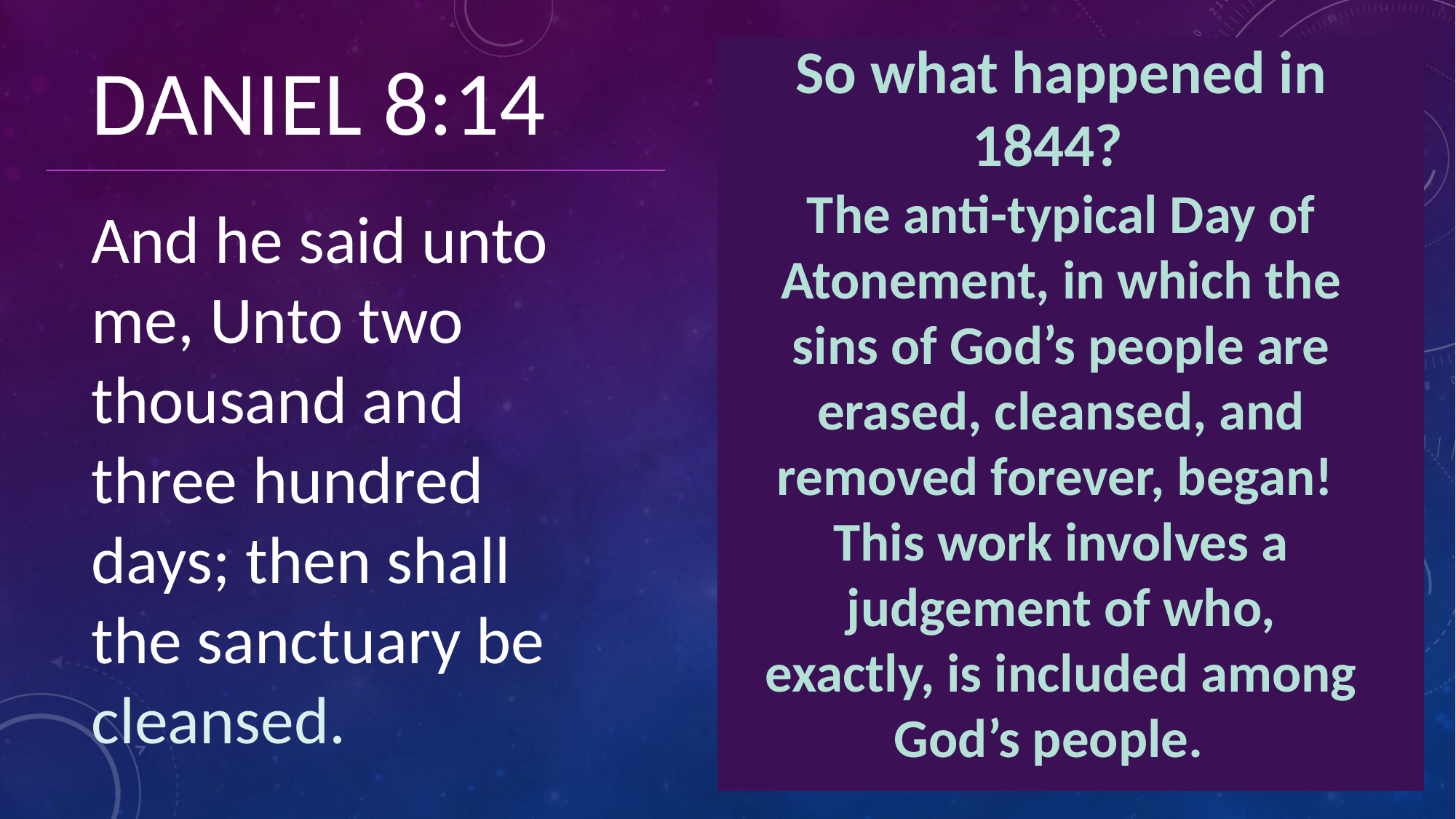

# Daniel 8:14
So what happened in 1844?
The anti-typical Day of Atonement, in which the sins of God’s people are erased, cleansed, and removed forever, began!  This work involves a judgement of who, exactly, is included among God’s people.

And he said unto me, Unto two thousand and three hundred days; then shall the sanctuary be cleansed.